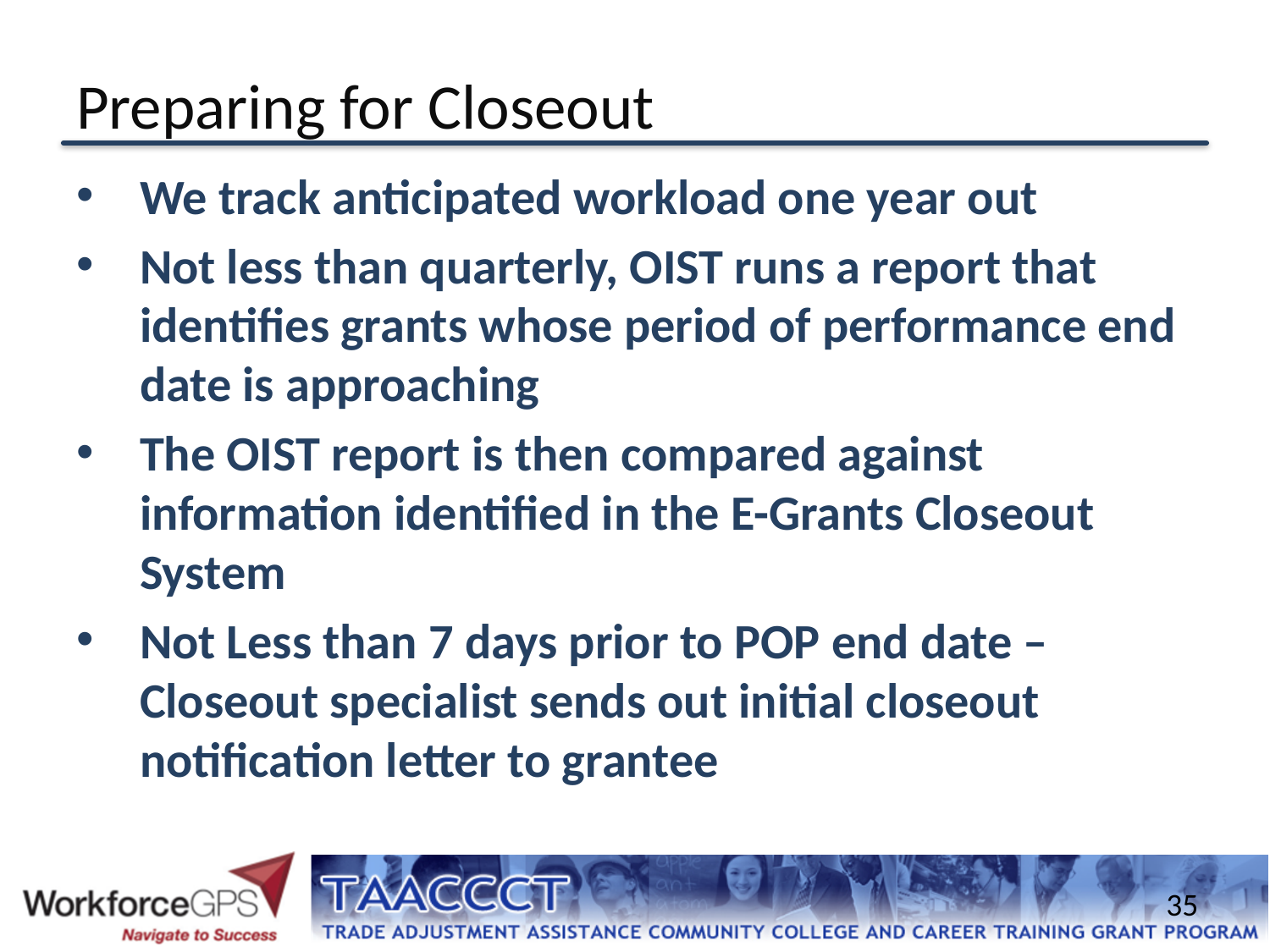

# Preparing for Closeout
We track anticipated workload one year out
Not less than quarterly, OIST runs a report that identifies grants whose period of performance end date is approaching
The OIST report is then compared against information identified in the E-Grants Closeout System
Not Less than 7 days prior to POP end date – Closeout specialist sends out initial closeout notification letter to grantee
35